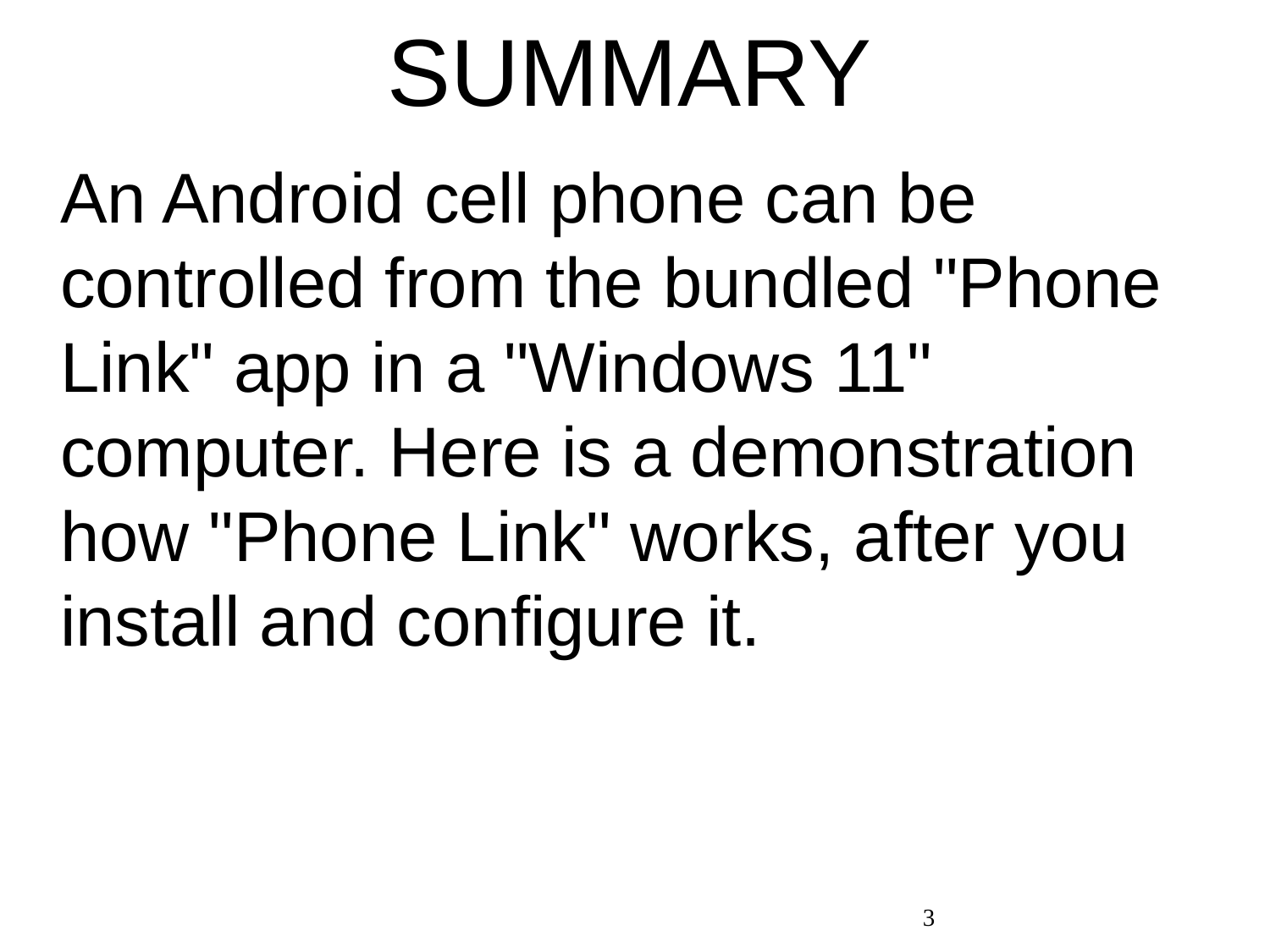

# SUMMARY
An Android cell phone can be controlled from the bundled "Phone Link" app in a "Windows 11" computer. Here is a demonstration how "Phone Link" works, after you install and configure it.
3